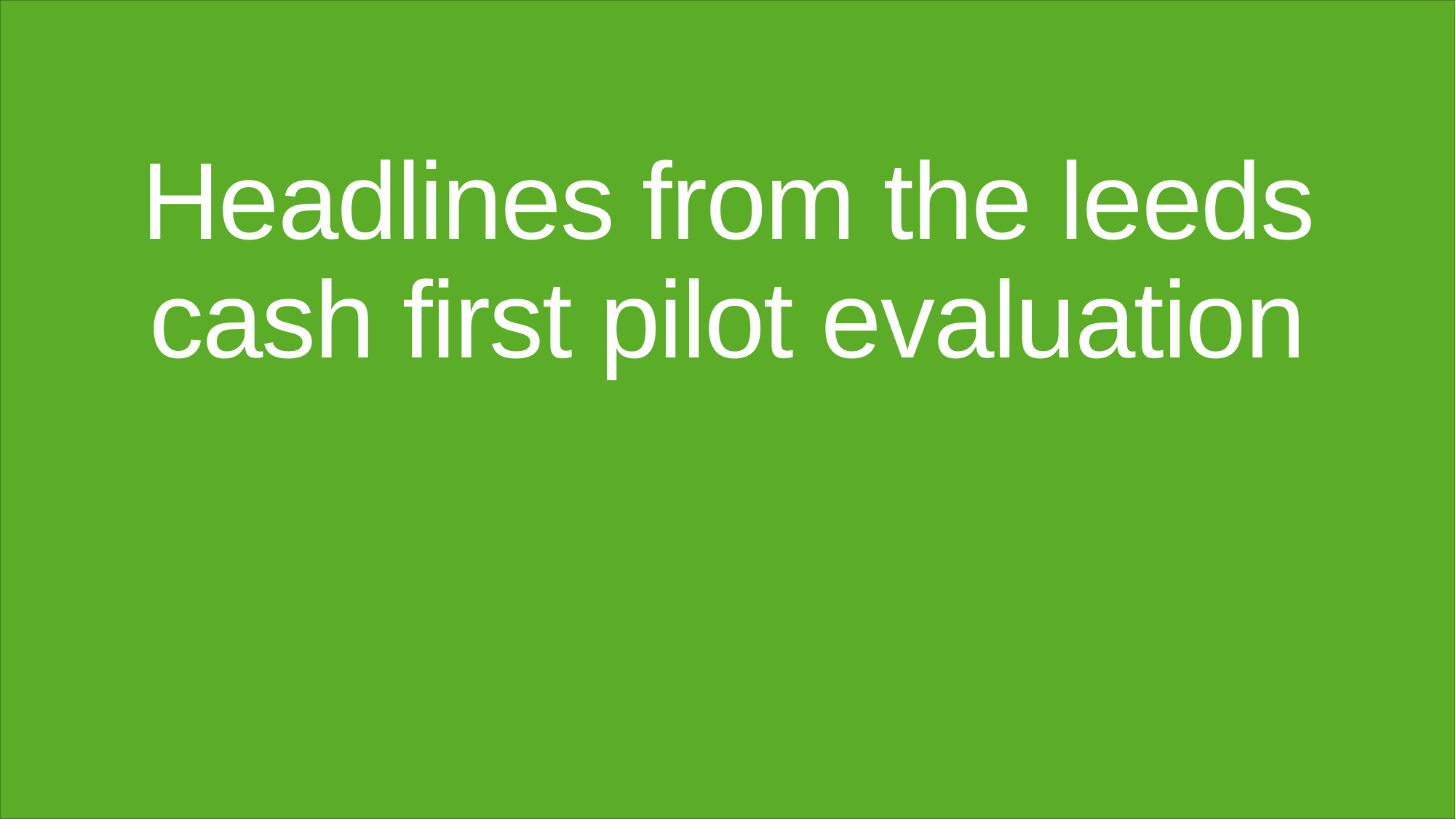

# Headlines from the leeds cash first pilot evaluation